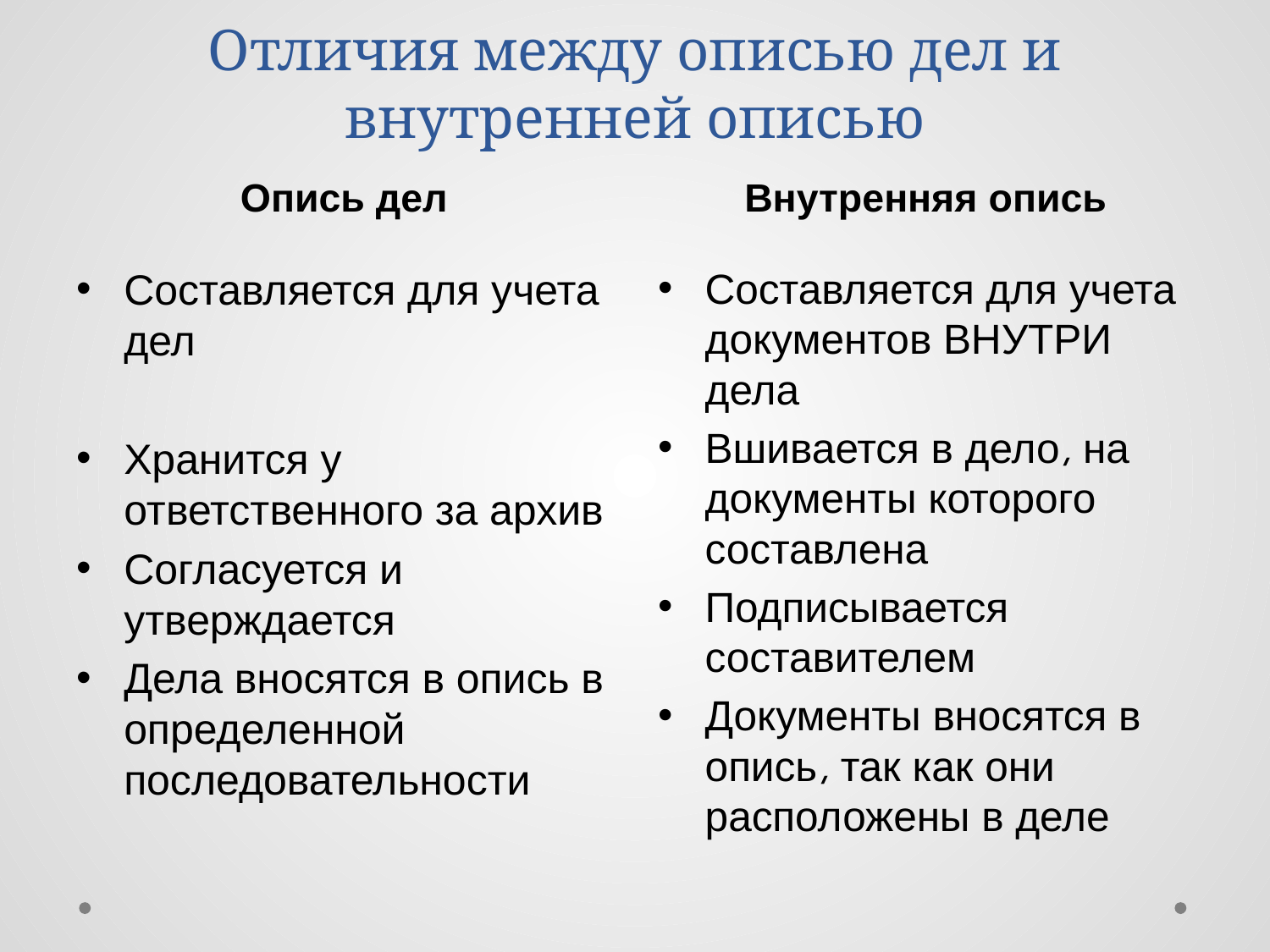

# Отличия между описью дел и внутренней описью
Внутренняя опись
Опись дел
Составляется для учета дел

Хранится у ответственного за архив
Согласуется и утверждается
Дела вносятся в опись в определенной последовательности
Составляется для учета документов ВНУТРИ дела
Вшивается в дело, на документы которого составлена
Подписывается составителем
Документы вносятся в опись, так как они расположены в деле